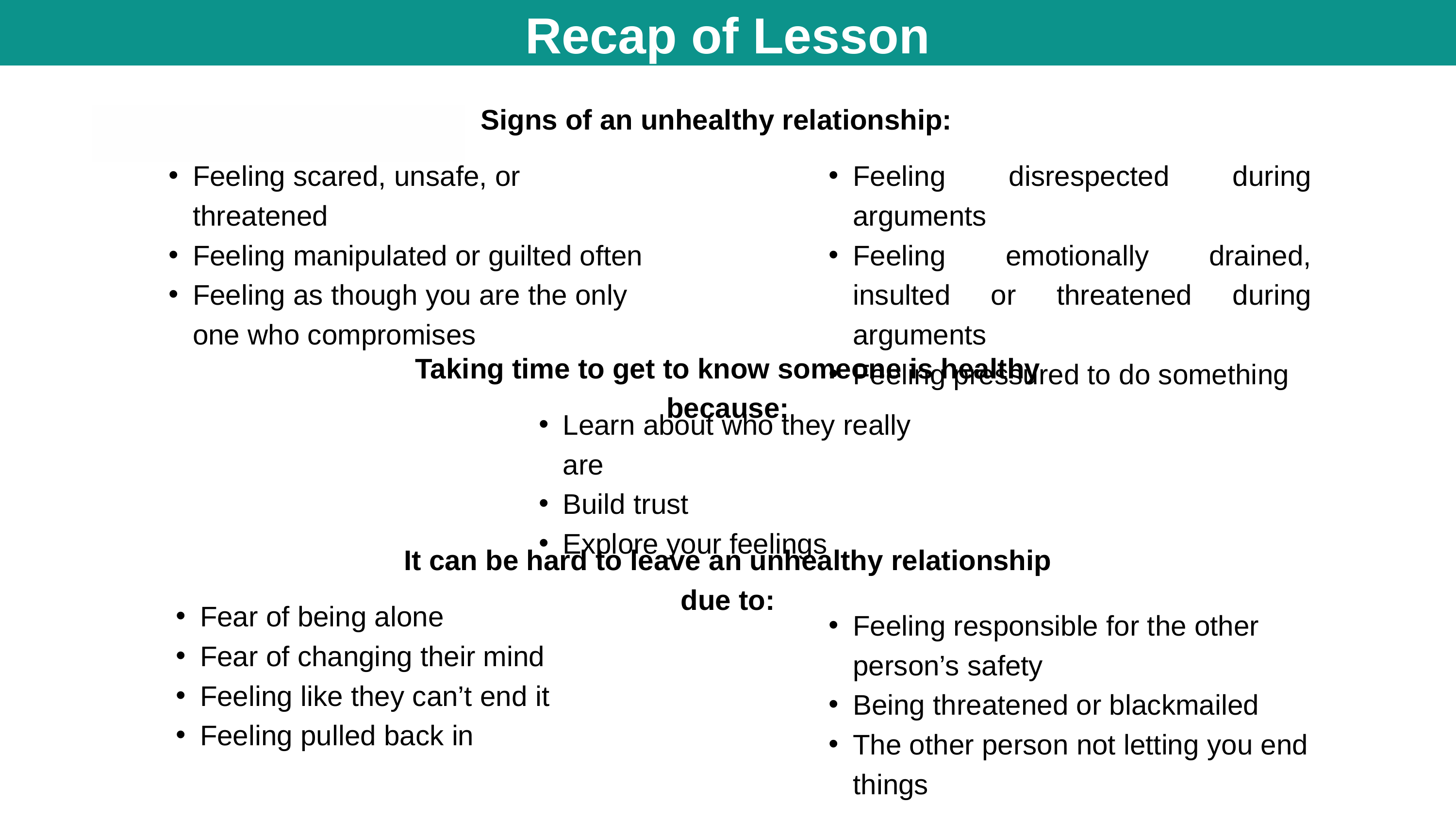

Recap of Lesson
Signs of an unhealthy relationship:

Feeling scared, unsafe, or threatened
Feeling manipulated or guilted often
Feeling as though you are the only one who compromises
Feeling disrespected during arguments
Feeling emotionally drained, insulted or threatened during arguments
Feeling pressured to do something
Taking time to get to know someone is healthy because:
Learn about who they really are
Build trust
Explore your feelings
It can be hard to leave an unhealthy relationship due to:
Fear of being alone
Fear of changing their mind
Feeling like they can’t end it
Feeling pulled back in
Feeling responsible for the other person’s safety
Being threatened or blackmailed
The other person not letting you end things